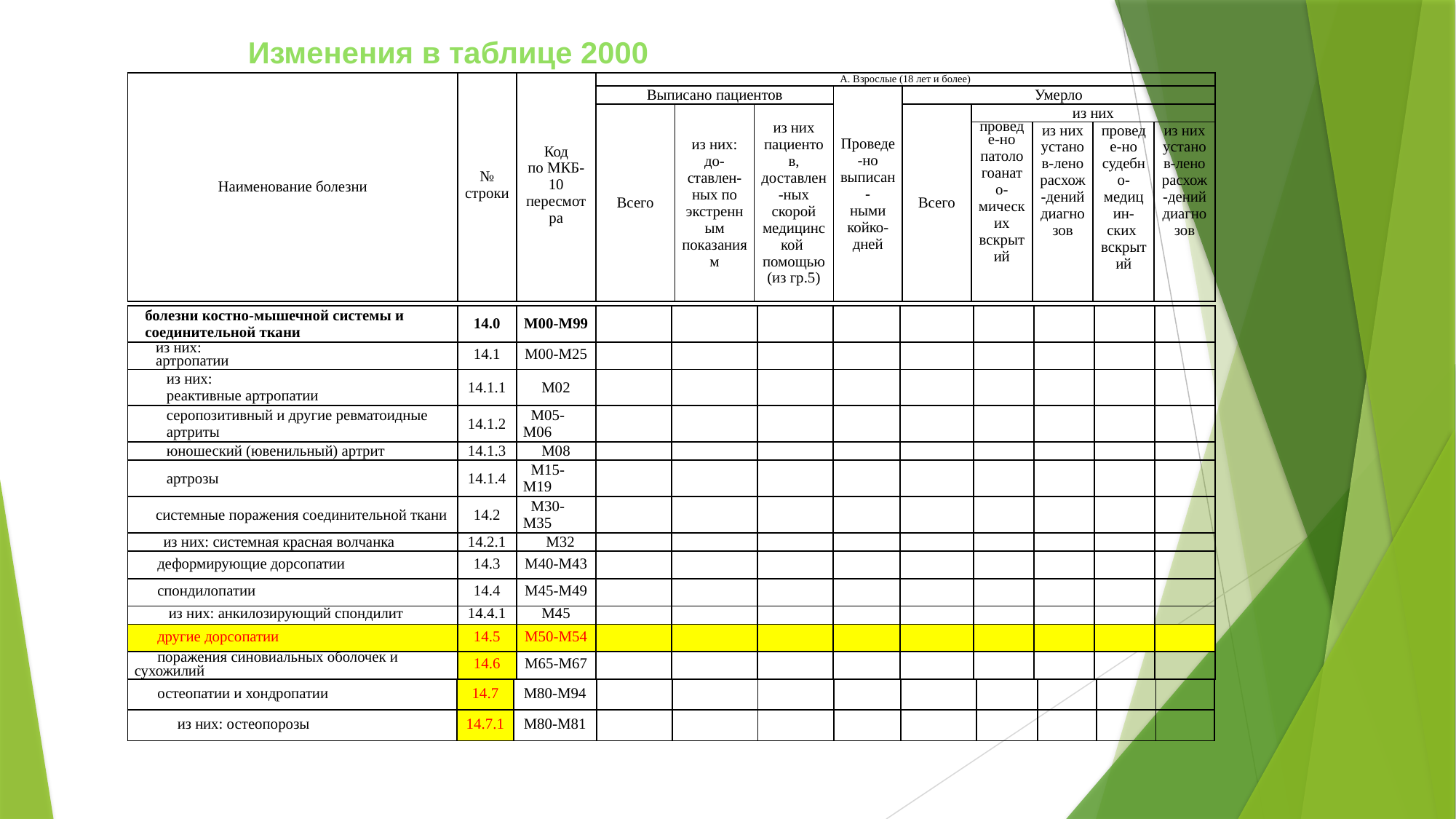

# Изменения в таблице 2000
| Наименование болезни | № строки | Код по МКБ-10 пересмотра | А. Взрослые (18 лет и более) |  |  |  |  |  |  |  |  |
| --- | --- | --- | --- | --- | --- | --- | --- | --- | --- | --- | --- |
|  |  |  | Выписано пациентов |  |  | Проведе-но выписан- ными койко-дней | Умерло |  |  |  |  |
|  |  |  | Всего | из них: до- ставлен- ных по экстренным показаниям | из них пациентов, доставлен-ных скорой медицинской помощью (из гр.5) |  | Всего | из них |  |  |  |
|  |  |  |  |  |  |  |  | проведе-но патологоанато-мических вскрытий | из них установ-лено расхож-дений диагнозов | проведе-но судебно-медицин-ских вскрытий | из них установ-лено расхож-дений диагнозов |
| болезни костно-мышечной системы и соединительной ткани | 14.0 | M00-M99 |  |  |  |  |  |  |  |  |  |
| --- | --- | --- | --- | --- | --- | --- | --- | --- | --- | --- | --- |
| из них: артропатии | 14.1 | М00-М25 |  |  |  |  |  |  |  |  |  |
| из них: реактивные артропатии | 14.1.1 | М02 |  |  |  |  |  |  |  |  |  |
| серопозитивный и другие ревматоидные артриты | 14.1.2 | М05-М06 |  |  |  |  |  |  |  |  |  |
| юношеский (ювенильный) артрит | 14.1.3 | М08 |  |  |  |  |  |  |  |  |  |
| артрозы | 14.1.4 | М15-М19 |  |  |  |  |  |  |  |  |  |
| системные поражения соединительной ткани | 14.2 | М30-М35 |  |  |  |  |  |  |  |  |  |
| из них: системная красная волчанка | 14.2.1 | М32 |  |  |  |  |  |  |  |  |  |
| деформирующие дорсопатии | 14.3 | M40-M43 |  |  |  |  |  |  |  |  |  |
| спондилопатии | 14.4 | М45-М49 |  |  |  |  |  |  |  |  |  |
| из них: анкилозирующий спондилит | 14.4.1 | М45 |  |  |  |  |  |  |  |  |  |
| другие дорсопатии | 14.5 | М50-М54 |  |  |  |  |  |  |  |  |  |
| поражения синовиальных оболочек и сухожилий | 14.6 | М65-М67 |  |  |  |  |  |  |  |  |  |
| остеопатии и хондропатии | 14.7 | M80-M94 |  |  |  |  |  |  |  |  |  |
| --- | --- | --- | --- | --- | --- | --- | --- | --- | --- | --- | --- |
| из них: остеопорозы | 14.7.1 | М80-М81 |  |  |  |  |  |  |  |  |  |